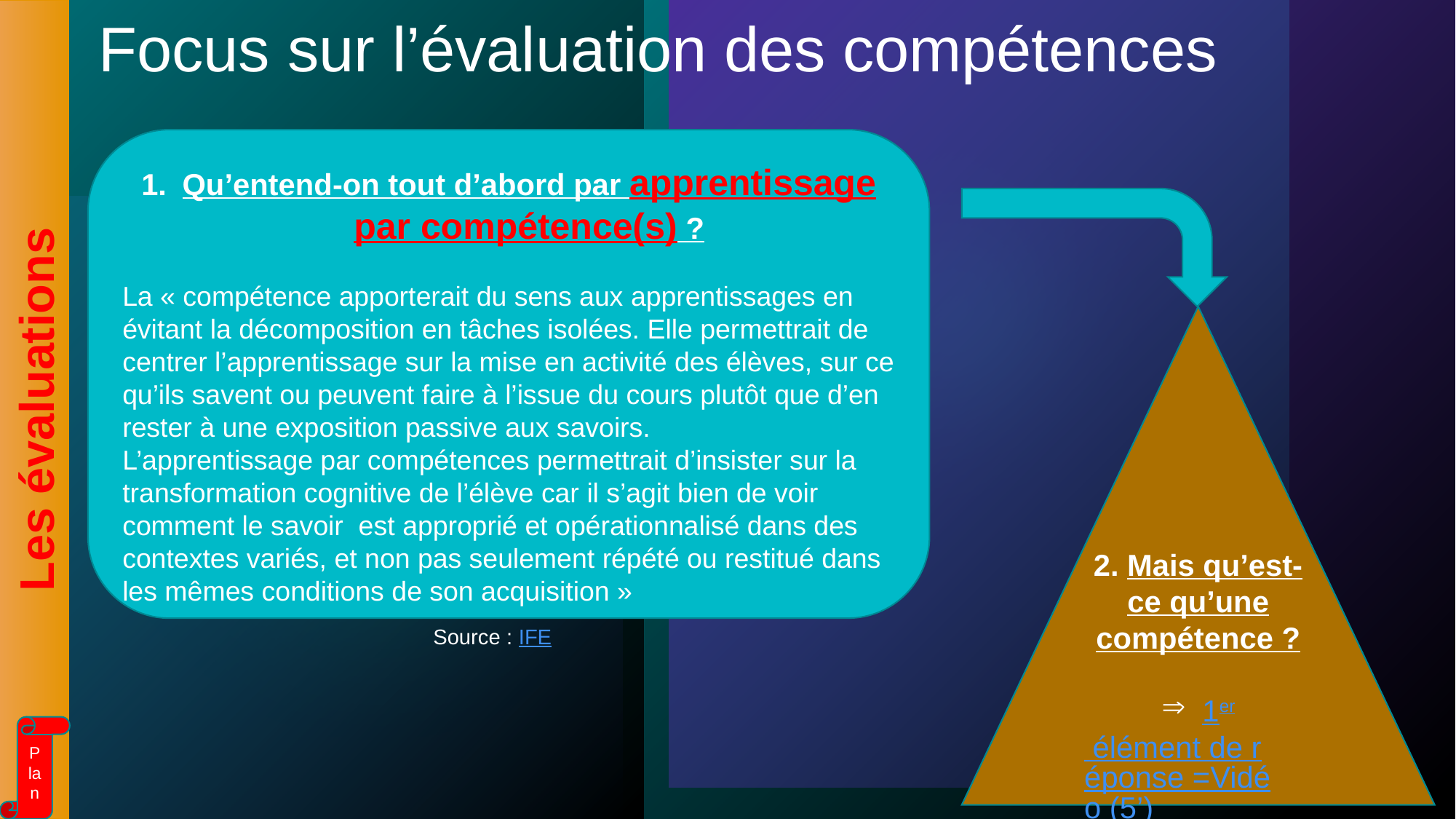

Focus sur l’évaluation des compétences

Qu’entend-on tout d’abord par apprentissage par compétence(s) ?

La « compétence apporterait du sens aux apprentissages en évitant la décomposition en tâches isolées. Elle permettrait de centrer l’apprentissage sur la mise en activité des élèves, sur ce qu’ils savent ou peuvent faire à l’issue du cours plutôt que d’en rester à une exposition passive aux savoirs.
L’apprentissage par compétences permettrait d’insister sur la transformation cognitive de l’élève car il s’agit bien de voir comment le savoir  est approprié et opérationnalisé dans des contextes variés, et non pas seulement répété ou restitué dans les mêmes conditions de son acquisition »

2. Mais qu’est-ce qu’une compétence ?

1er élément de réponse =Vidéo (5’)

Les évaluations
Source : IFE
Plan